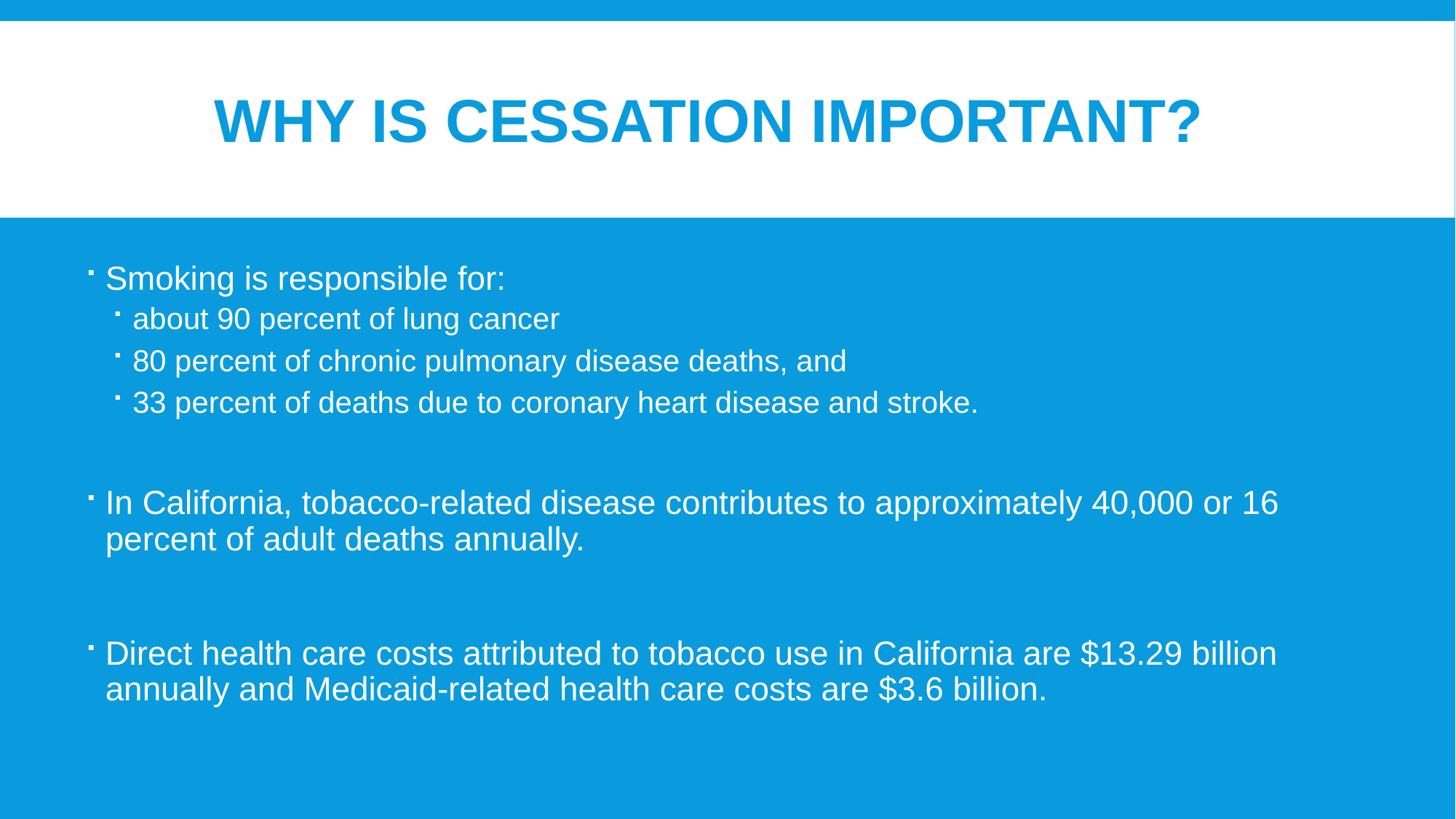

# Why is Cessation important??
Smoking is responsible for:
about 90 percent of lung cancer
80 percent of chronic pulmonary disease deaths, and
33 percent of deaths due to coronary heart disease and stroke.

In California, tobacco-related disease contributes to approximately 40,000 or 16 percent of adult deaths annually.

Direct health care costs attributed to tobacco use in California are $13.29 billion annually and Medicaid-related health care costs are $3.6 billion.